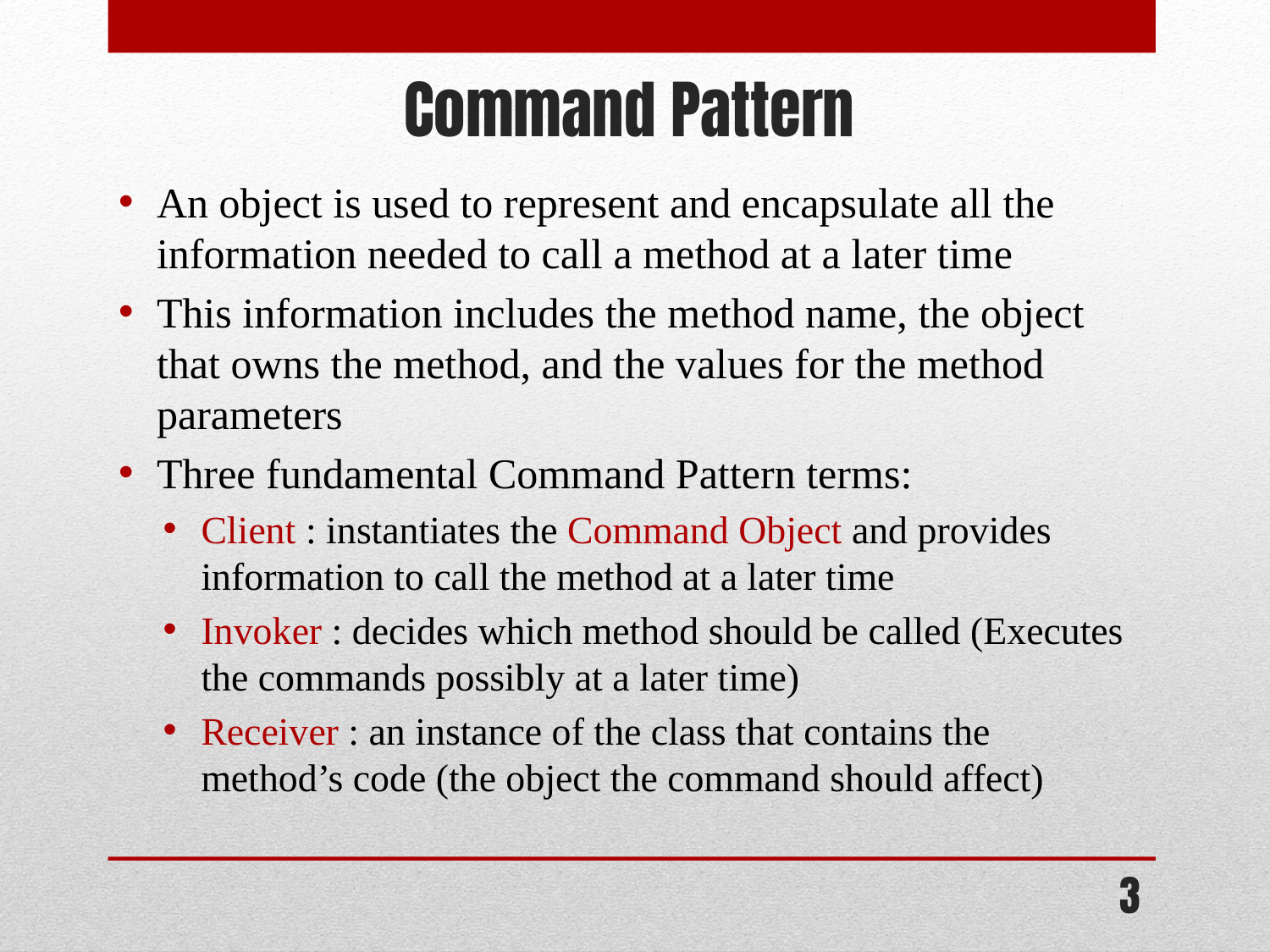

# Command Pattern
An object is used to represent and encapsulate all the information needed to call a method at a later time
This information includes the method name, the object that owns the method, and the values for the method parameters
Three fundamental Command Pattern terms:
Client : instantiates the Command Object and provides information to call the method at a later time
Invoker : decides which method should be called (Executes the commands possibly at a later time)
Receiver : an instance of the class that contains the method’s code (the object the command should affect)

3